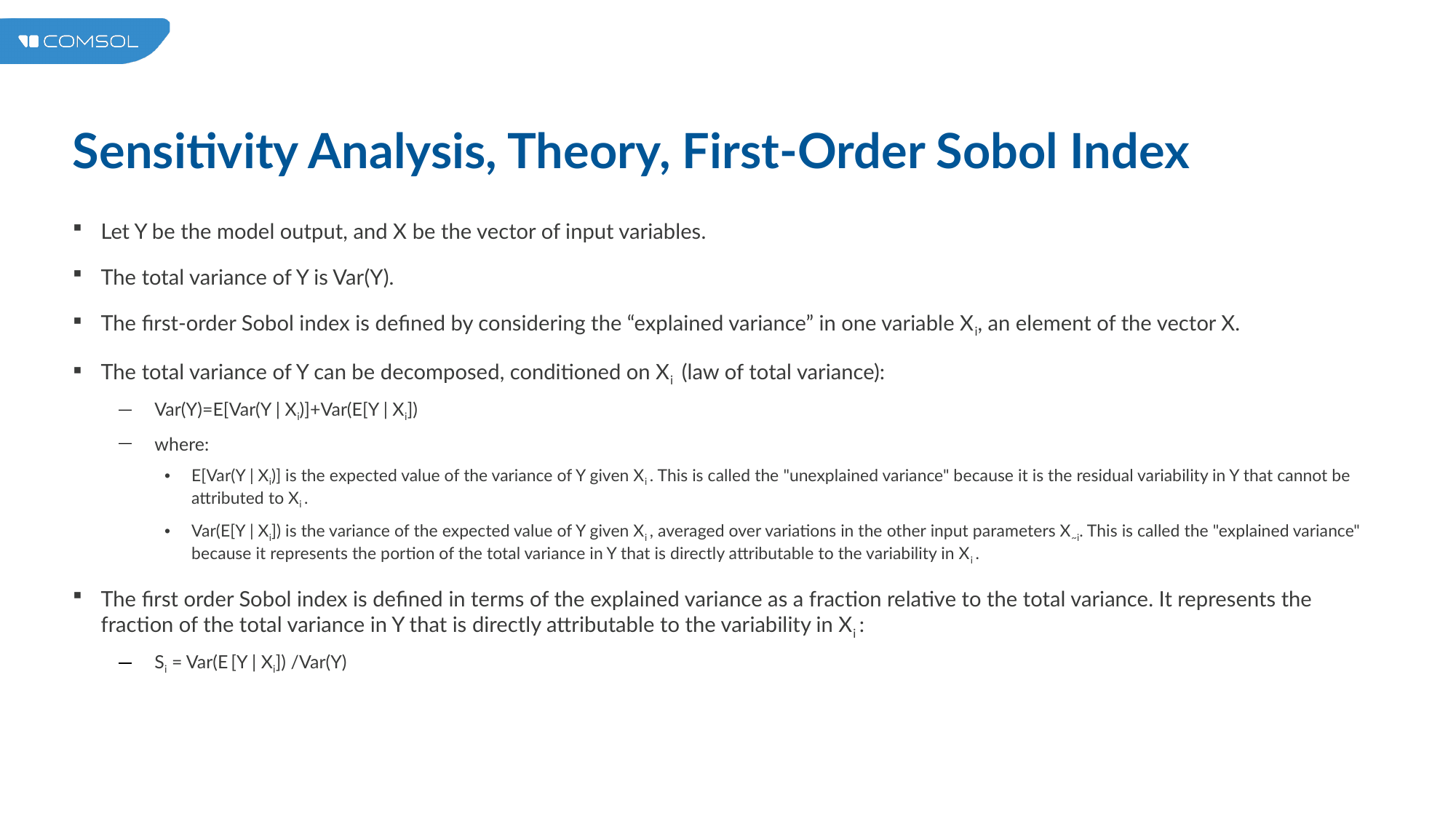

# Sensitivity Analysis, Theory, First-Order Sobol Index
Let Y be the model output, and X be the vector of input variables.
The total variance of Y is Var(Y).
The first-order Sobol index is defined by considering the “explained variance” in one variable Xi, an element of the vector X.
The total variance of Y can be decomposed, conditioned on Xi  (law of total variance):
Var(Y)=E[Var(Y | Xi)]+Var(E[Y | Xi])
where:
E[Var(Y | Xi)] is the expected value of the variance of Y given Xi ​. This is called the "unexplained variance" because it is the residual variability in Y that cannot be attributed to Xi ​.
Var(E[Y | Xi]) is the variance of the expected value of Y given Xi , averaged over variations in the other input parameters X~i. This is called the "explained variance" because it represents the portion of the total variance in Y that is directly attributable to the variability in Xi ​.
The first order Sobol index is defined in terms of the explained variance as a fraction relative to the total variance. It represents the fraction of the total variance in Y that is directly attributable to the variability in Xi :
Si = Var(E [Y | Xi]) /Var(Y)